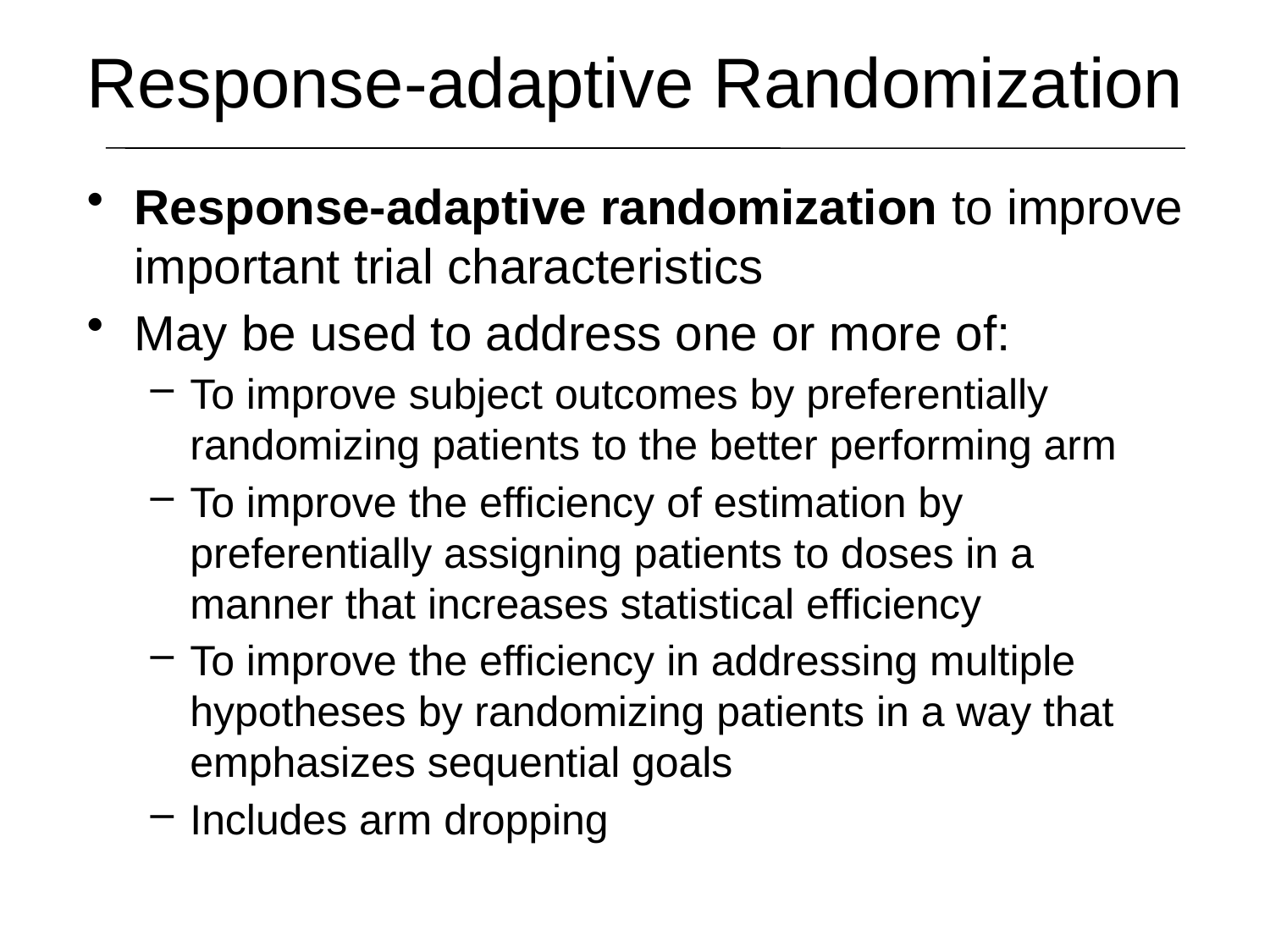

Response-adaptive Randomization

Response-adaptive randomization to improve important trial characteristics
May be used to address one or more of:
To improve subject outcomes by preferentially randomizing patients to the better performing arm
To improve the efficiency of estimation by preferentially assigning patients to doses in a manner that increases statistical efficiency
To improve the efficiency in addressing multiple hypotheses by randomizing patients in a way that emphasizes sequential goals
Includes arm dropping